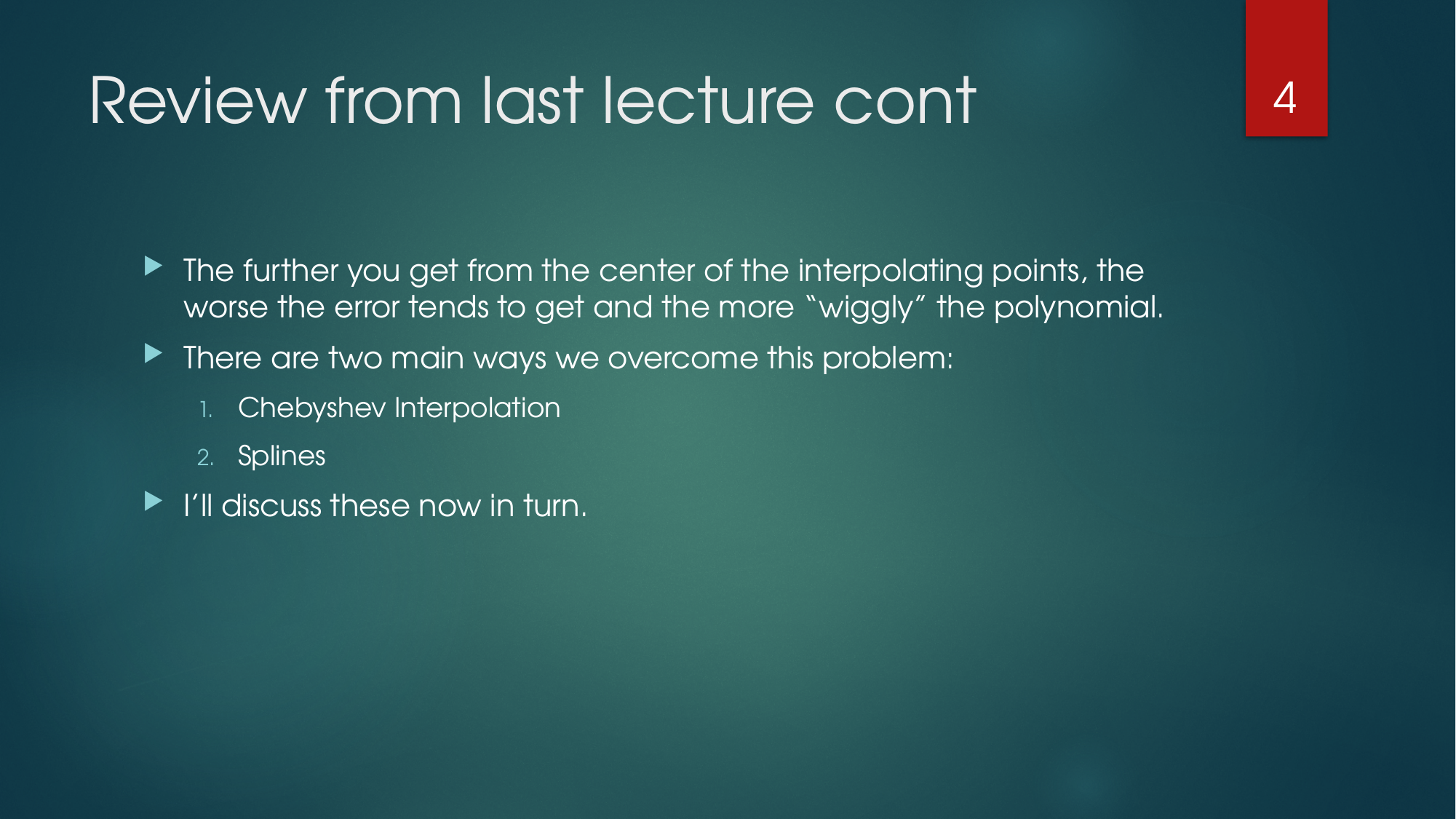

4
# Review from last lecture cont
The further you get from the center of the interpolating points, the worse the error tends to get and the more “wiggly” the polynomial.
There are two main ways we overcome this problem:
Chebyshev Interpolation
Splines
I’ll discuss these now in turn.